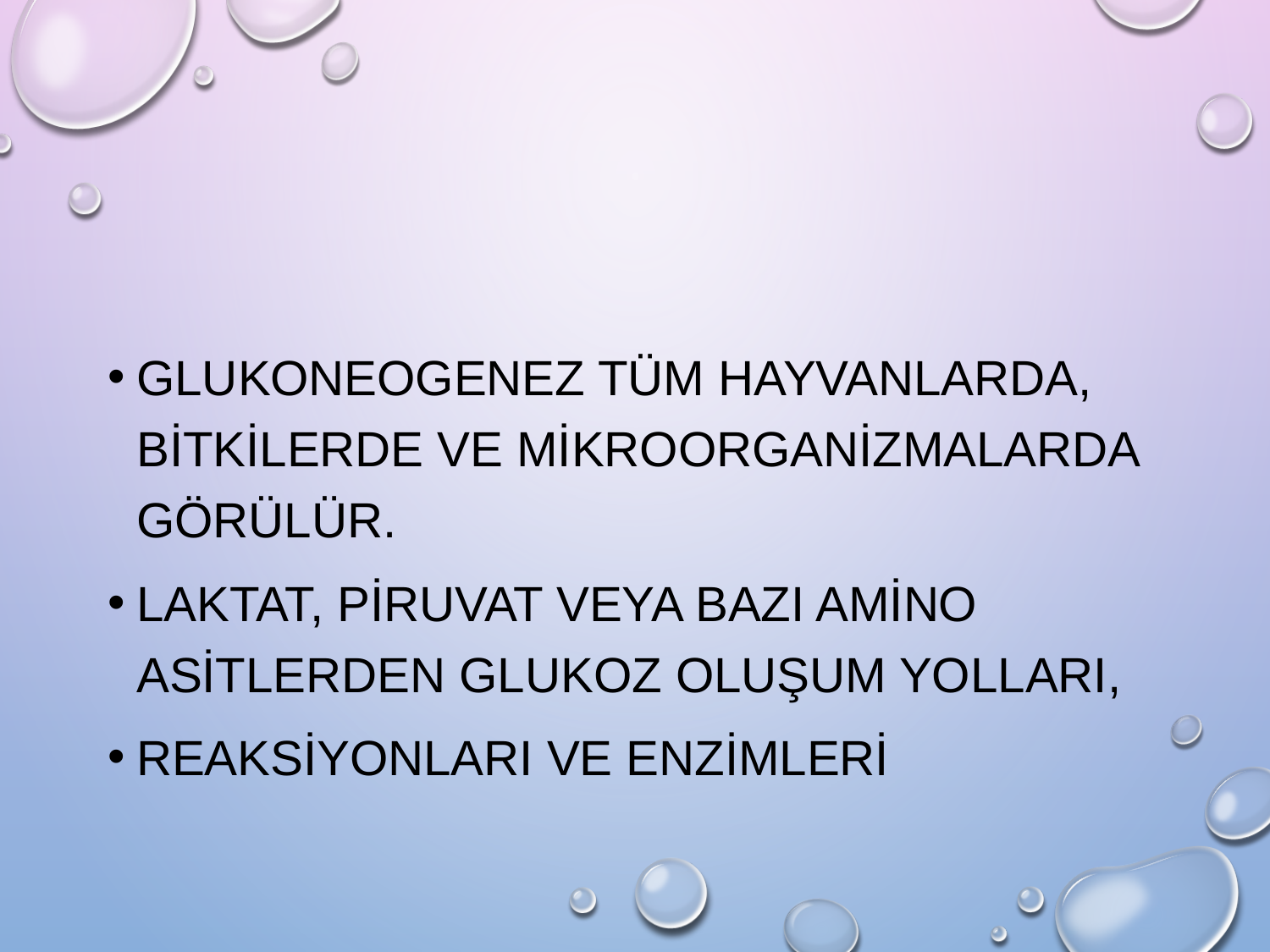

Glukoneogenez tüm hayvanlarda, bitkilerde ve mikroorganizmalarda görülür.
Laktat, piruvat veya bazı amino asitlerden glukoz oluşum yolları,
Reaksiyonları ve enzimleri